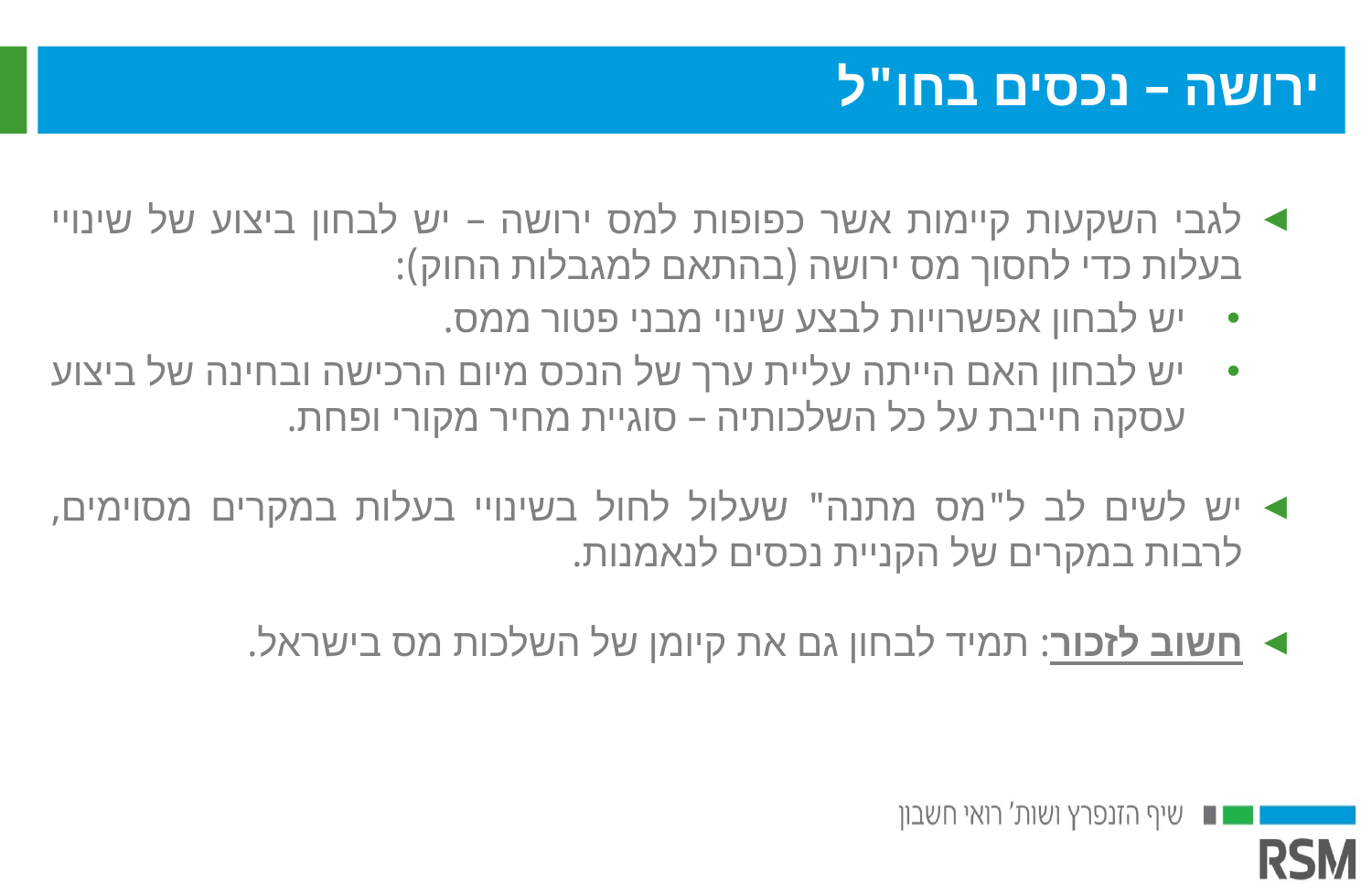

ירושה – נכסים בחו"ל

לגבי השקעות קיימות אשר כפופות למס ירושה – יש לבחון ביצוע של שינויי בעלות כדי לחסוך מס ירושה (בהתאם למגבלות החוק):
יש לבחון אפשרויות לבצע שינוי מבני פטור ממס.
יש לבחון האם הייתה עליית ערך של הנכס מיום הרכישה ובחינה של ביצוע עסקה חייבת על כל השלכותיה – סוגיית מחיר מקורי ופחת.

יש לשים לב ל"מס מתנה" שעלול לחול בשינויי בעלות במקרים מסוימים, לרבות במקרים של הקניית נכסים לנאמנות.

חשוב לזכור: תמיד לבחון גם את קיומן של השלכות מס בישראל.